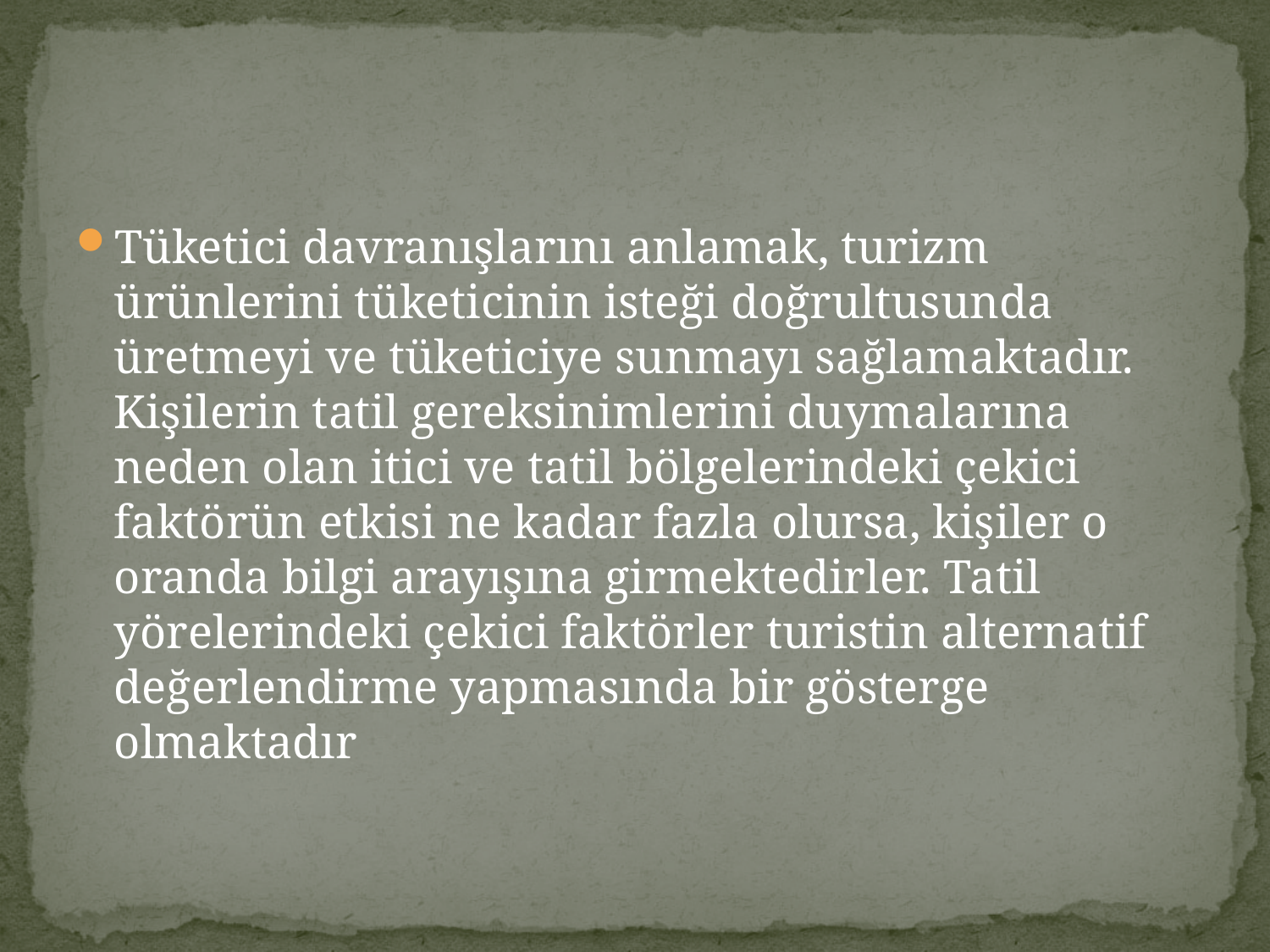

#
Tüketici davranışlarını anlamak, turizm ürünlerini tüketicinin isteği doğrultusunda üretmeyi ve tüketiciye sunmayı sağlamaktadır. Kişilerin tatil gereksinimlerini duymalarına neden olan itici ve tatil bölgelerindeki çekici faktörün etkisi ne kadar fazla olursa, kişiler o oranda bilgi arayışına girmektedirler. Tatil yörelerindeki çekici faktörler turistin alternatif değerlendirme yapmasında bir gösterge olmaktadır